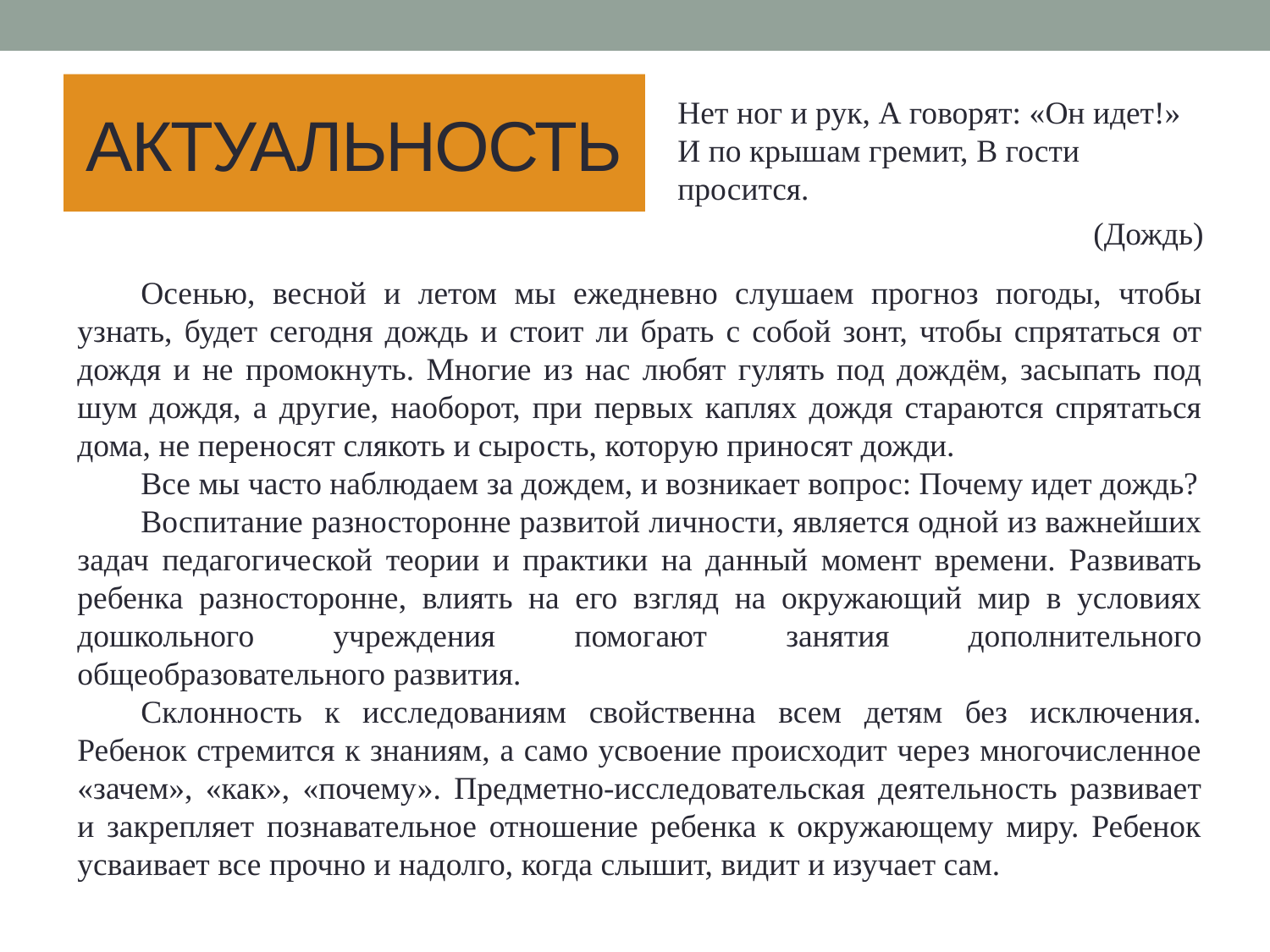

# АКТУАЛЬНОСТЬ
Нет ног и рук, А говорят: «Он идет!» И по крышам гремит, В гости просится.
(Дождь)

Осенью, весной и летом мы ежедневно слушаем прогноз погоды, чтобы узнать, будет сегодня дождь и стоит ли брать с собой зонт, чтобы спрятаться от дождя и не промокнуть. Многие из нас любят гулять под дождём, засыпать под шум дождя, а другие, наоборот, при первых каплях дождя стараются спрятаться дома, не переносят слякоть и сырость, которую приносят дожди.
Все мы часто наблюдаем за дождем, и возникает вопрос: Почему идет дождь?
Воспитание разносторонне развитой личности, является одной из важнейших задач педагогической теории и практики на данный момент времени. Развивать ребенка разносторонне, влиять на его взгляд на окружающий мир в условиях дошкольного учреждения помогают занятия дополнительного общеобразовательного развития.
Склонность к исследованиям свойственна всем детям без исключения. Ребенок стремится к знаниям, а само усвоение происходит через многочисленное «зачем», «как», «почему». Предметно-исследовательская деятельность развивает и закрепляет познавательное отношение ребенка к окружающему миру. Ребенок усваивает все прочно и надолго, когда слышит, видит и изучает сам.